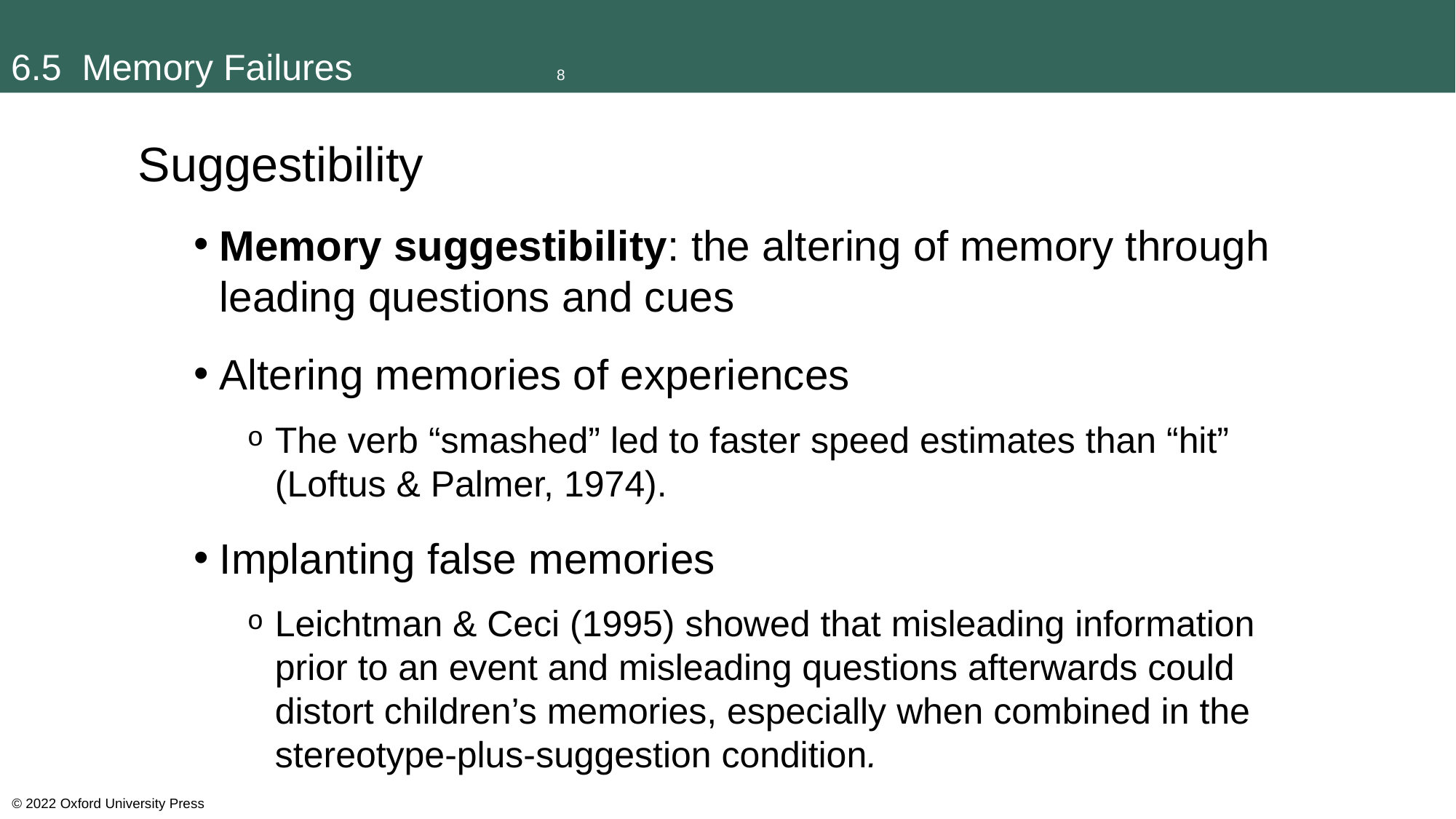

# 6.5  Memory Failures		8
Suggestibility
Memory suggestibility: the altering of memory through leading questions and cues
Altering memories of experiences
The verb “smashed” led to faster speed estimates than “hit” (Loftus & Palmer, 1974).
Implanting false memories
Leichtman & Ceci (1995) showed that misleading information prior to an event and misleading questions afterwards could distort children’s memories, especially when combined in the stereotype-plus-suggestion condition.